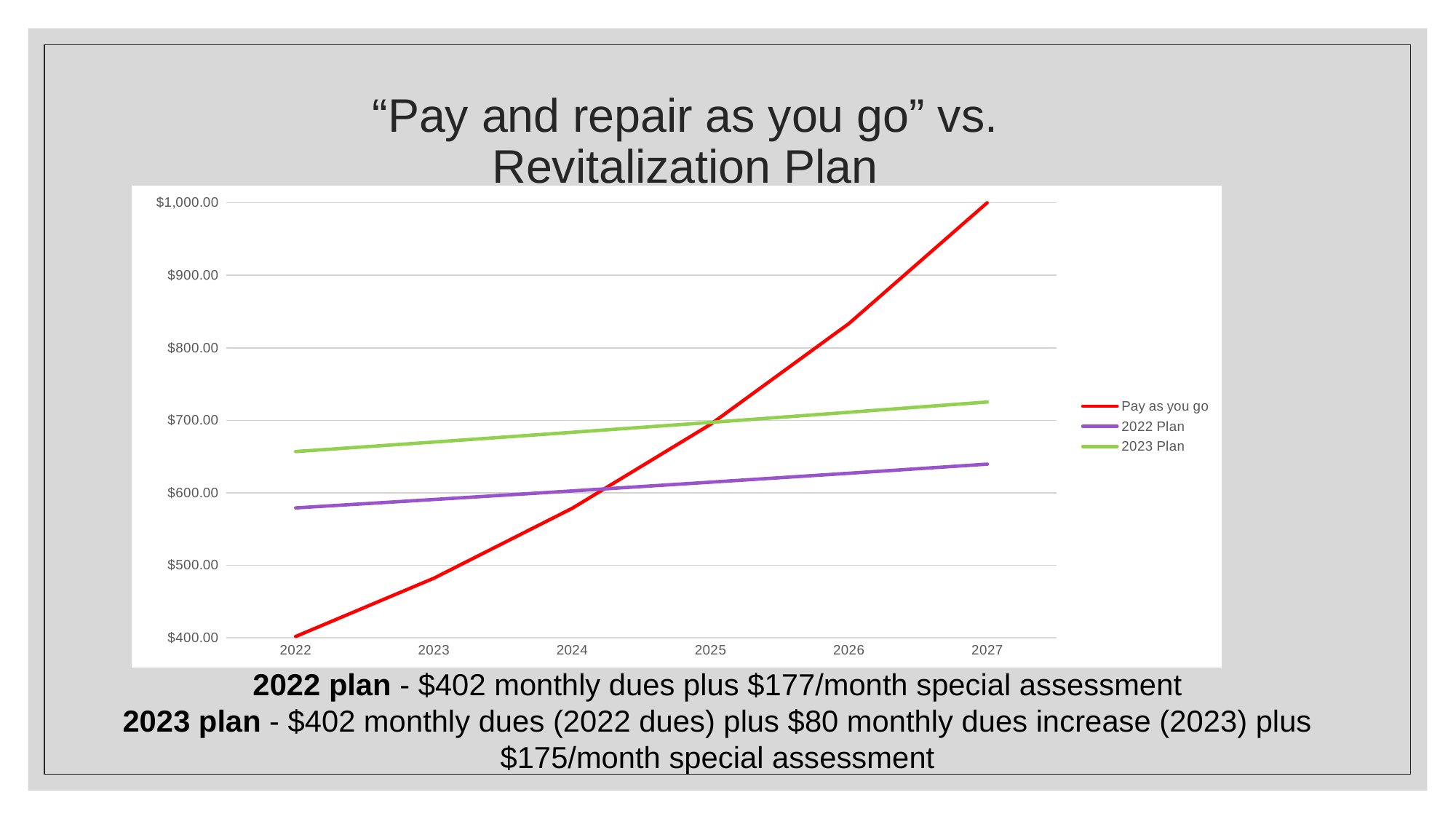

# “Pay and repair as you go” vs. Revitalization Plan

### Chart

| Category | Pay as you go | 2022 Plan | 2023 Plan |
|---|---|---|---|
| 2022 | 402.0 | 579.3 | 657.0 |
| 2023 | 482.4 | 590.886 | 670.14 |
| 2024 | 578.88 | 602.70372 | 683.5427999999999 |
| 2025 | 694.6600000000001 | 614.7577944 | 697.2136559999999 |
| 2026 | 833.5899999999999 | 627.0529502879999 | 711.15792912 |
| 2027 | 1000.3 | 639.5940092937599 | 725.3810877024 |
2022 plan - $402 monthly dues plus $177/month special assessment
2023 plan - $402 monthly dues (2022 dues) plus $80 monthly dues increase (2023) plus $175/month special assessment